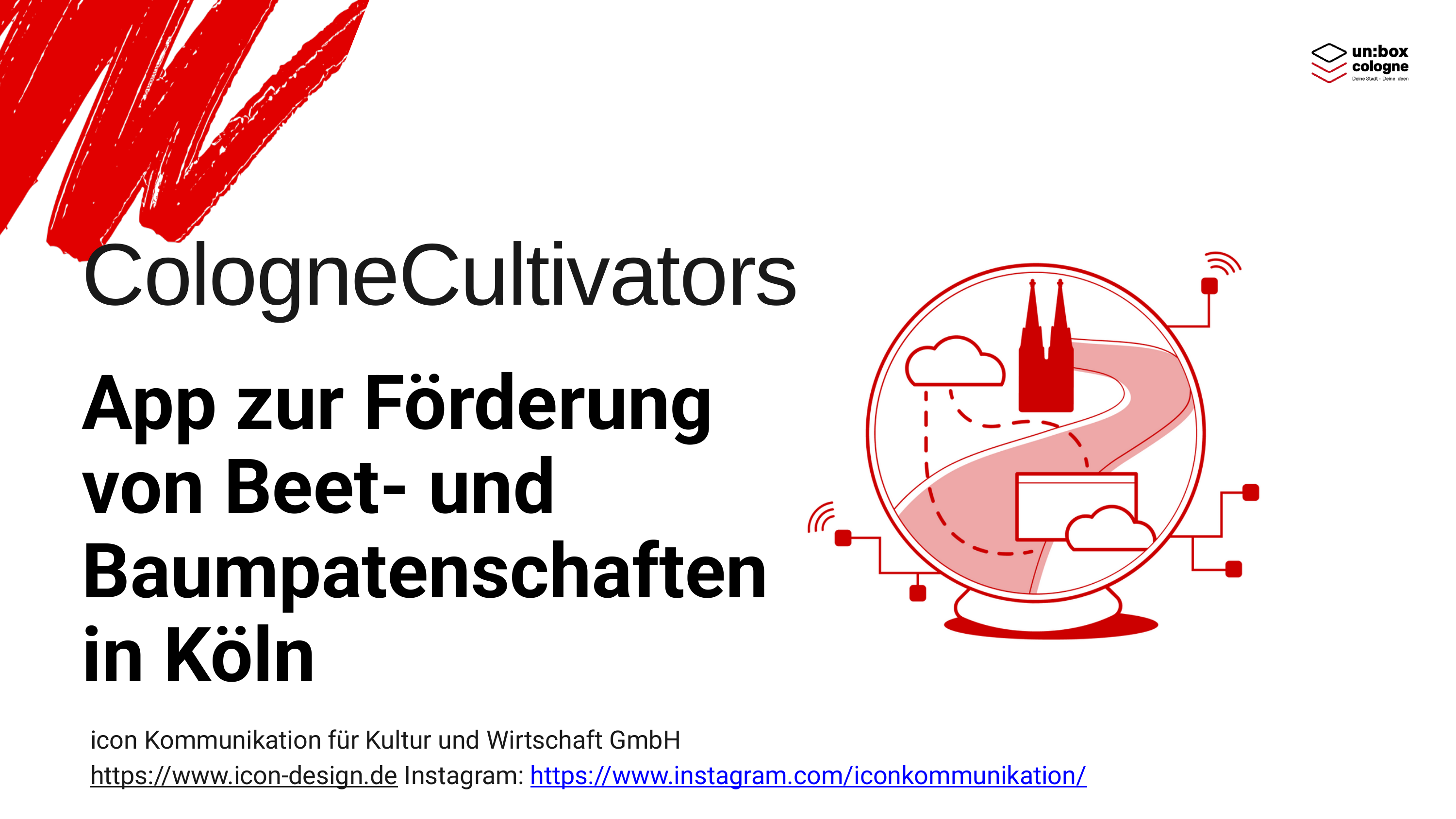

CologneCultivators
App zur Förderung von Beet- und Baumpatenschaften in Köln
icon Kommunikation für Kultur und Wirtschaft GmbH
https://www.icon-design.de Instagram: https://www.instagram.com/iconkommunikation/